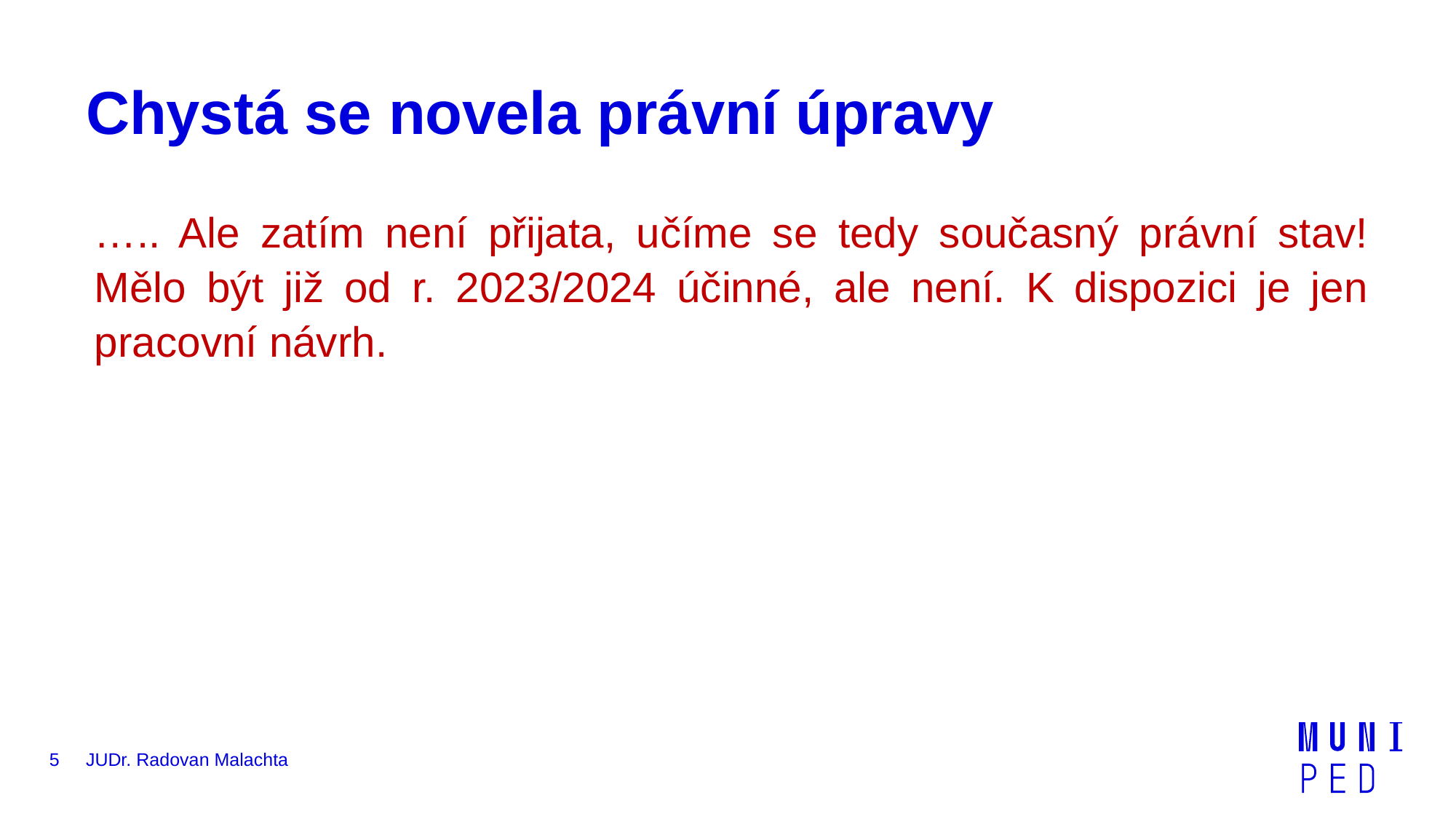

# Chystá se novela právní úpravy
….. Ale zatím není přijata, učíme se tedy současný právní stav! Mělo být již od r. 2023/2024 účinné, ale není. K dispozici je jen pracovní návrh.
5
JUDr. Radovan Malachta